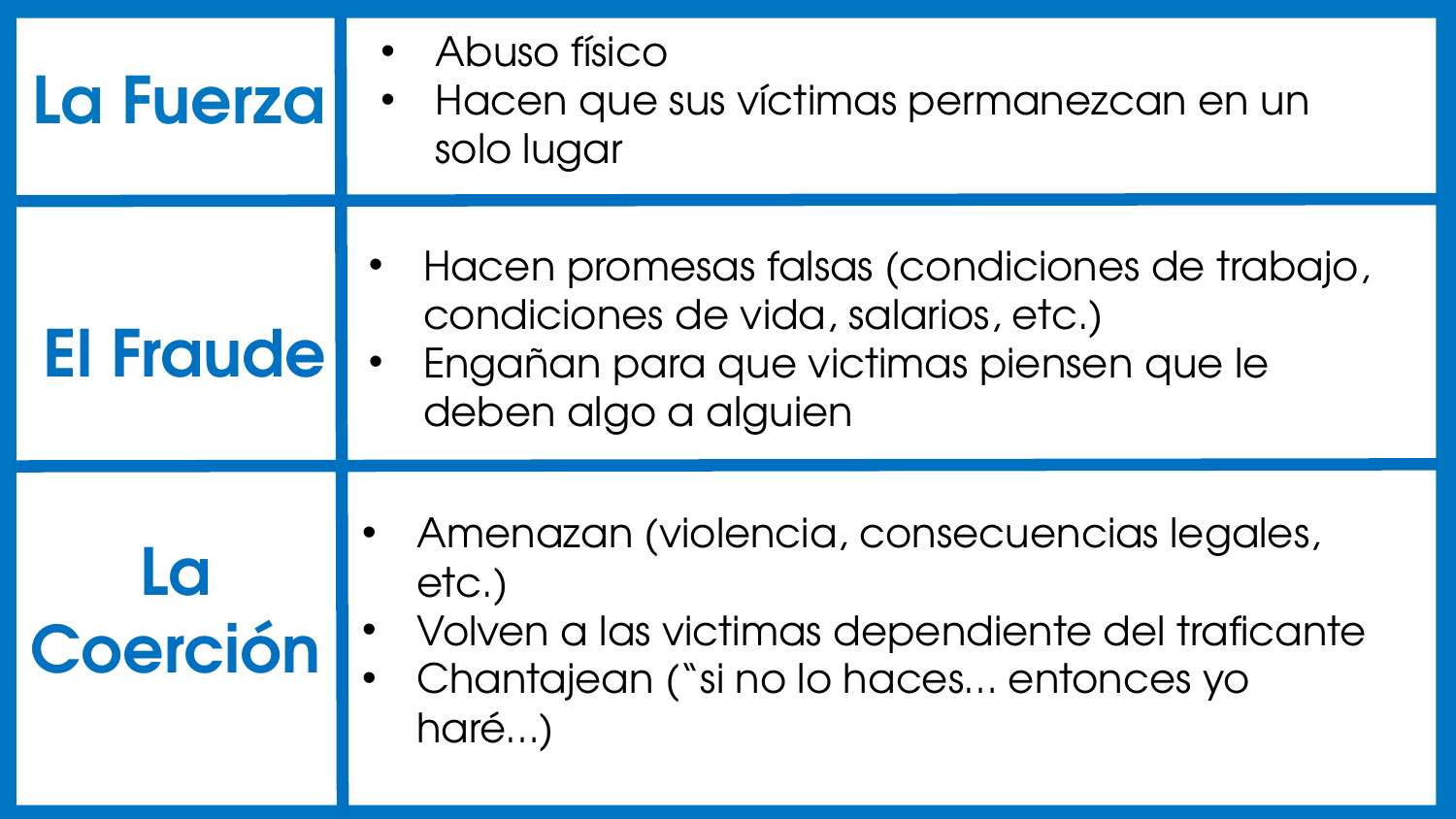

Abuso físico
Hacen que sus víctimas permanezcan en un solo lugar
La Fuerza
Hacen promesas falsas (condiciones de trabajo, condiciones de vida, salarios, etc.)
Engañan para que victimas piensen que le deben algo a alguien
El Fraude
Amenazan (violencia, consecuencias legales, etc.)
Volven a las victimas dependiente del traficante
Chantajean (“si no lo haces… entonces yo haré…)
La Coerción